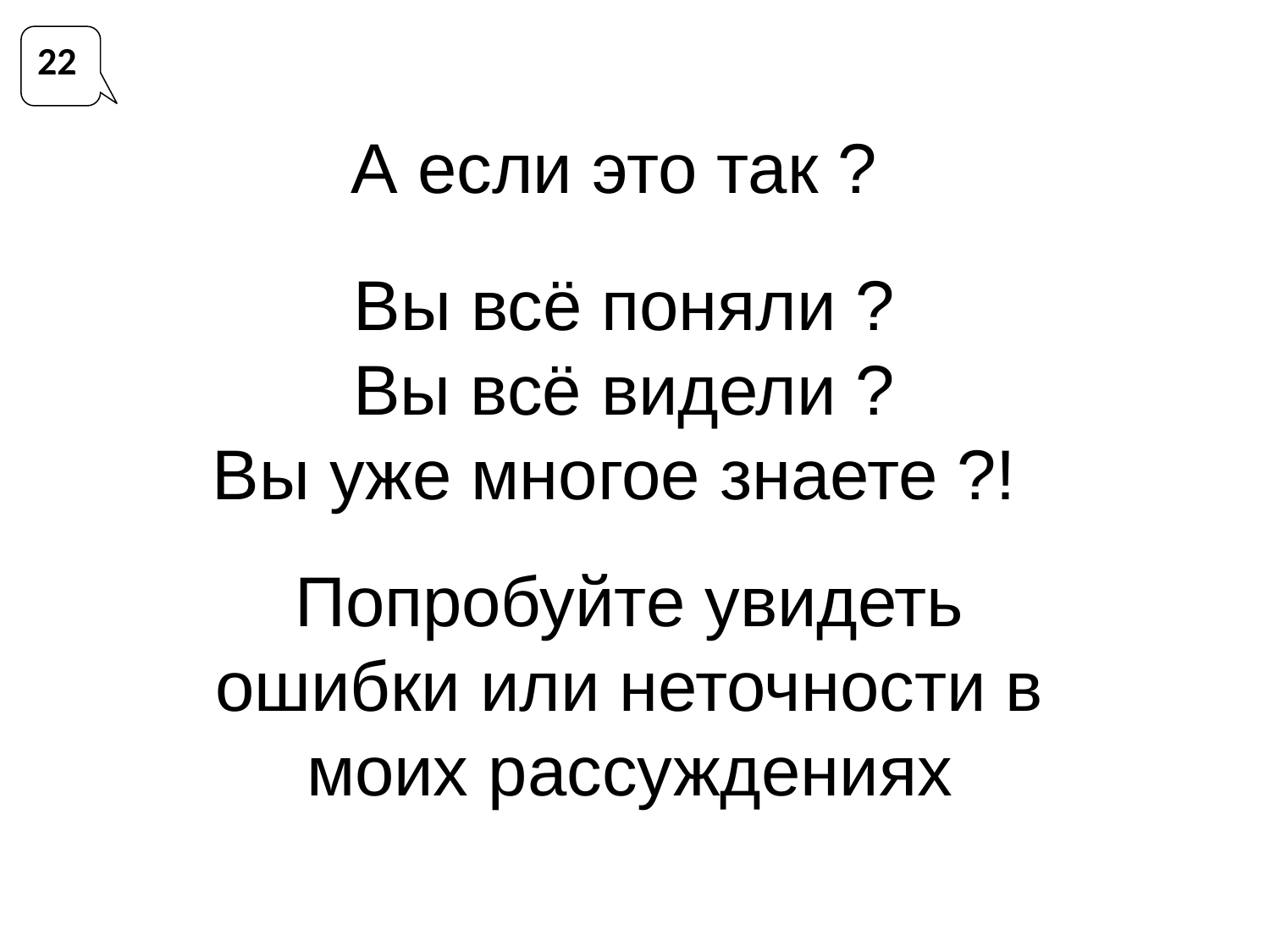

22
А если это так ?
Вы всё поняли ?
Вы всё видели ?
Вы уже многое знаете ?!
Попробуйте увидеть ошибки или неточности в моих рассуждениях